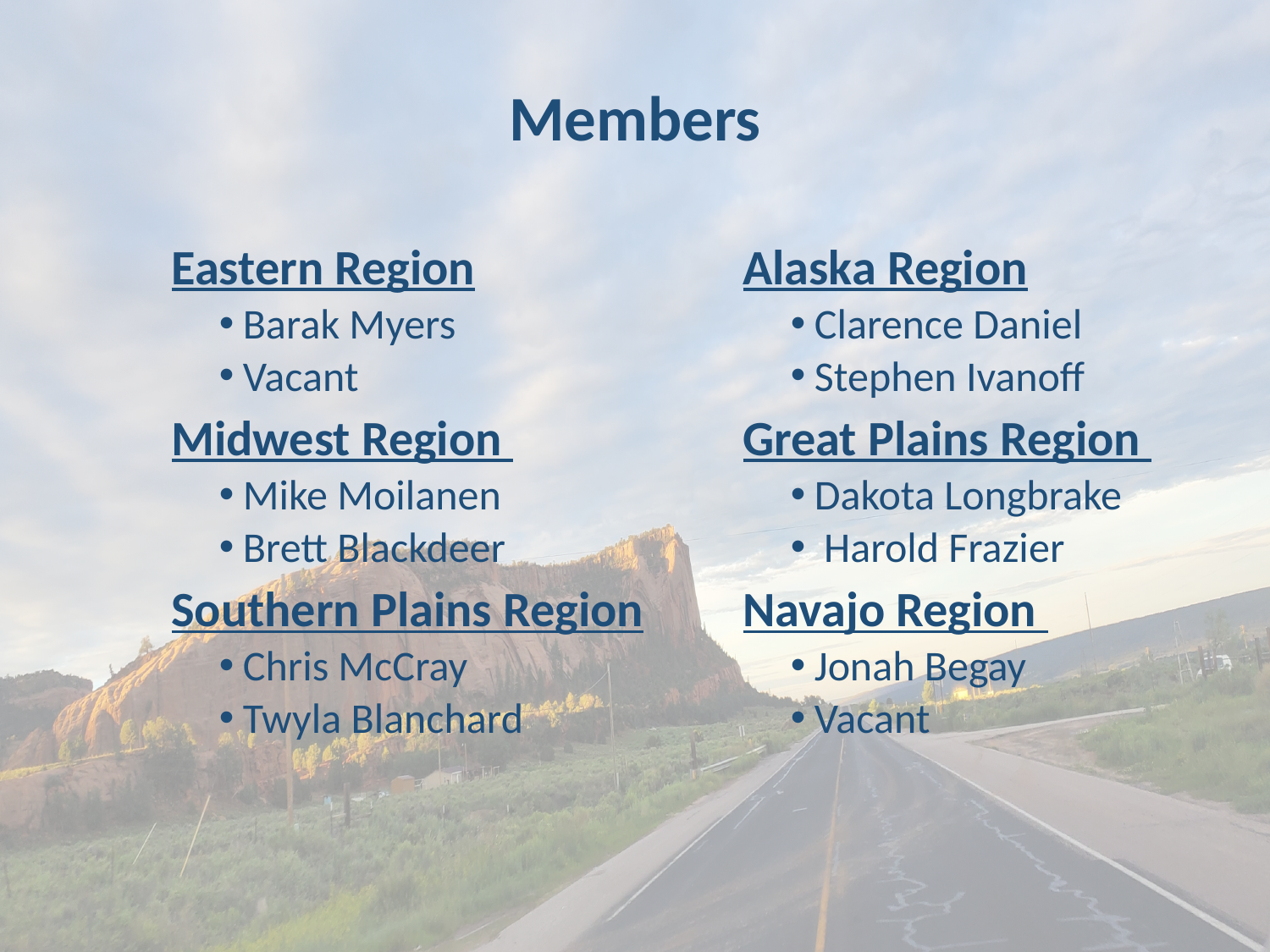

Members
Alaska Region
Clarence Daniel
Stephen Ivanoff
Great Plains Region
Dakota Longbrake
 Harold Frazier
Navajo Region
Jonah Begay
Vacant
Eastern Region
Barak Myers
Vacant
Midwest Region
Mike Moilanen
Brett Blackdeer
Southern Plains Region
Chris McCray
Twyla Blanchard